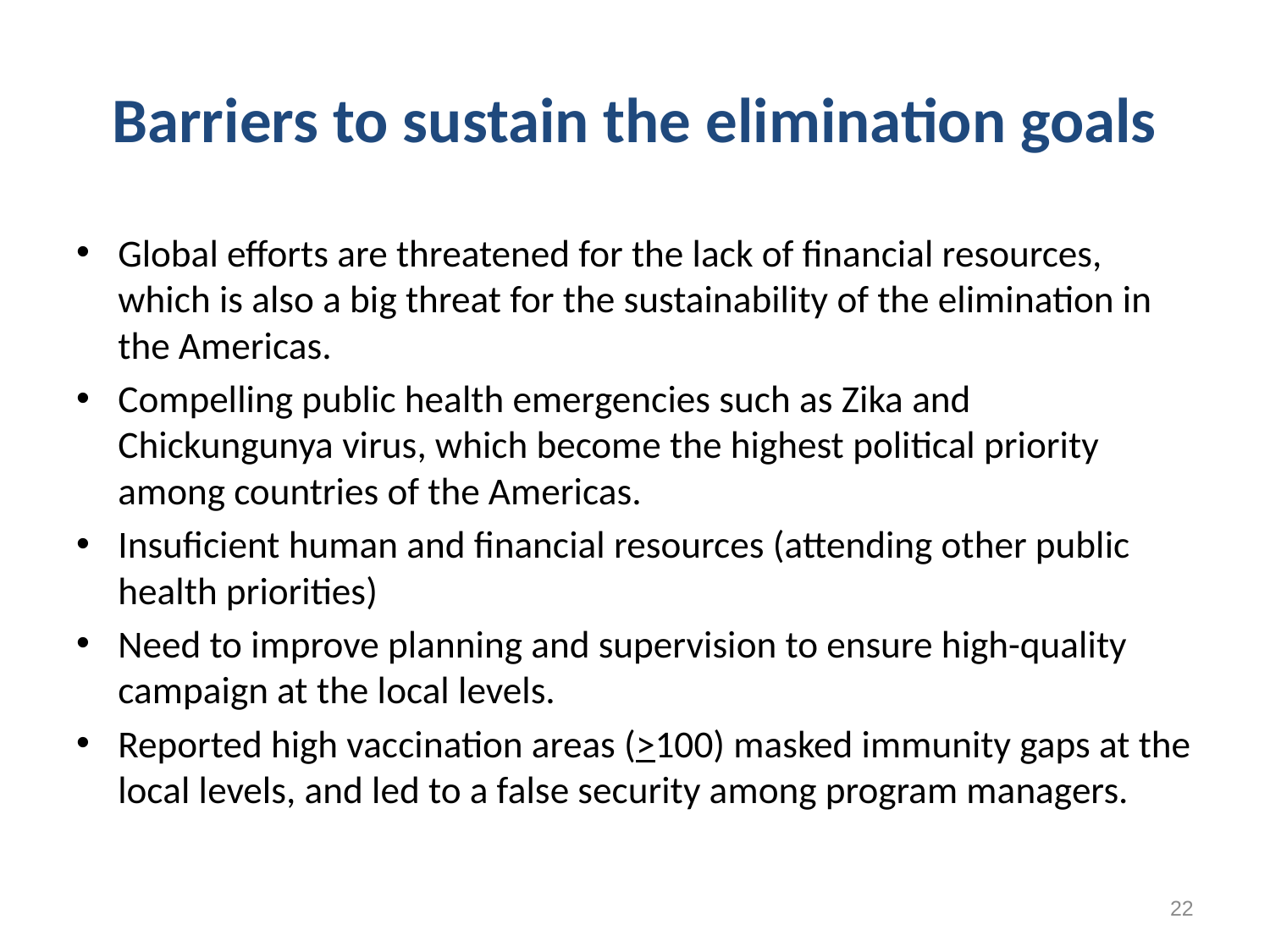

# Barriers to sustain the elimination goals
Global efforts are threatened for the lack of financial resources, which is also a big threat for the sustainability of the elimination in the Americas.
Compelling public health emergencies such as Zika and Chickungunya virus, which become the highest political priority among countries of the Americas.
Insuficient human and financial resources (attending other public health priorities)
Need to improve planning and supervision to ensure high-quality campaign at the local levels.
Reported high vaccination areas (>100) masked immunity gaps at the local levels, and led to a false security among program managers.
22